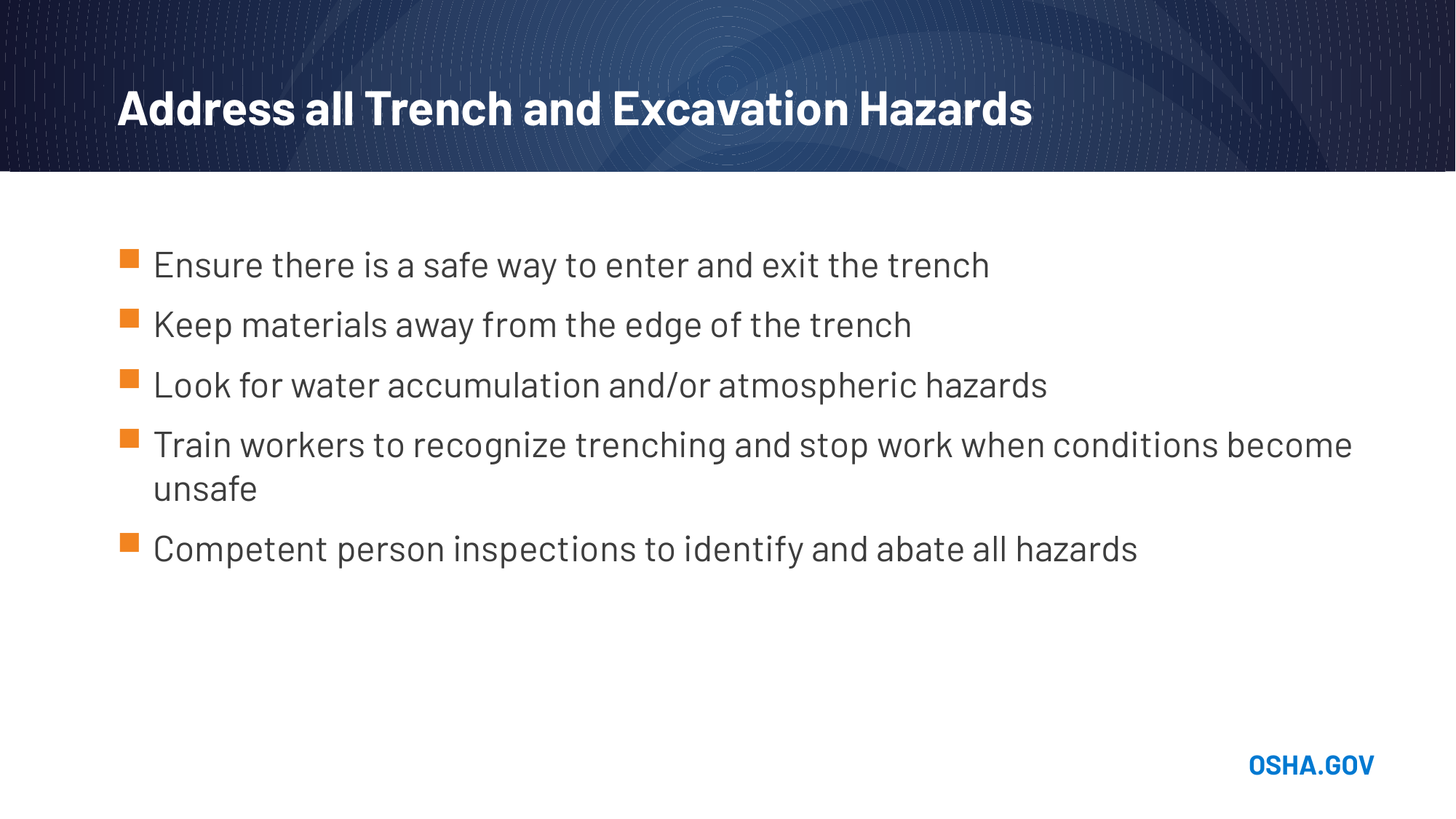

# Address all Trench and Excavation Hazards
Ensure there is a safe way to enter and exit the trench
Keep materials away from the edge of the trench
Look for water accumulation and/or atmospheric hazards
Train workers to recognize trenching and stop work when conditions become unsafe
Competent person inspections to identify and abate all hazards